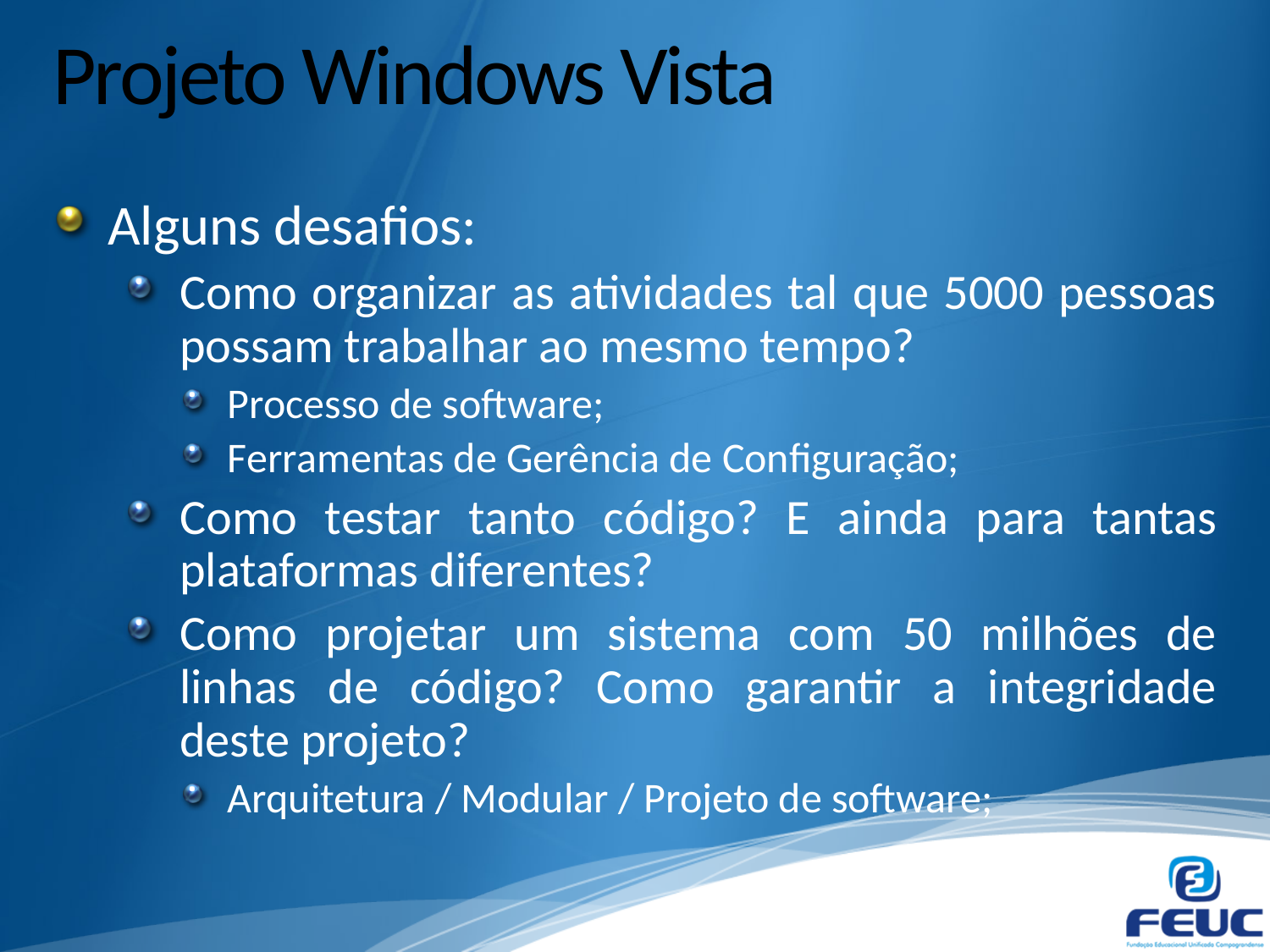

# Projeto Windows Vista
Alguns desafios:
Como organizar as atividades tal que 5000 pessoas possam trabalhar ao mesmo tempo?
Processo de software;
Ferramentas de Gerência de Configuração;
Como testar tanto código? E ainda para tantas plataformas diferentes?
Como projetar um sistema com 50 milhões de linhas de código? Como garantir a integridade deste projeto?
Arquitetura / Modular / Projeto de software;